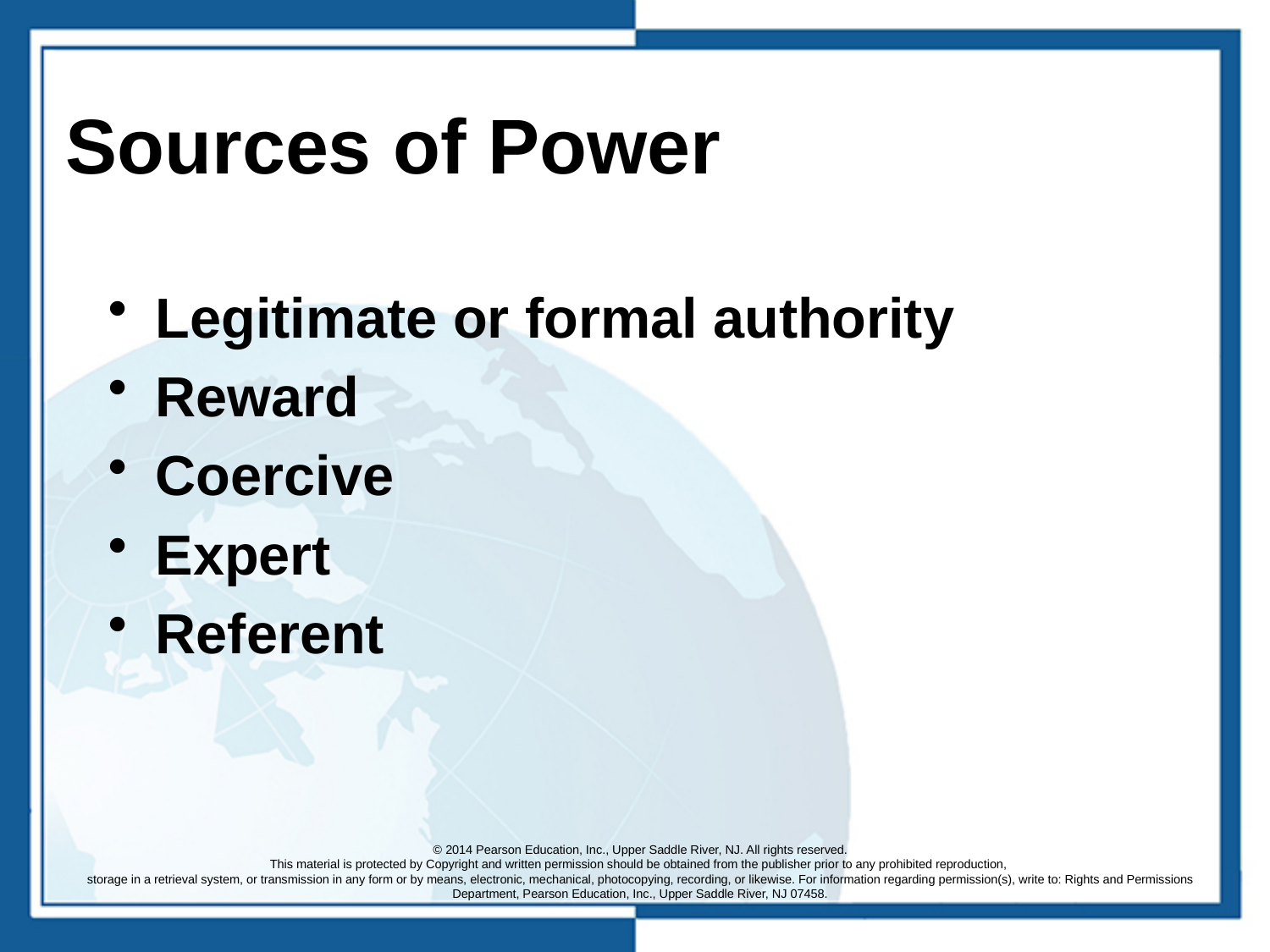

# Sources of Power
Legitimate or formal authority
Reward
Coercive
Expert
Referent